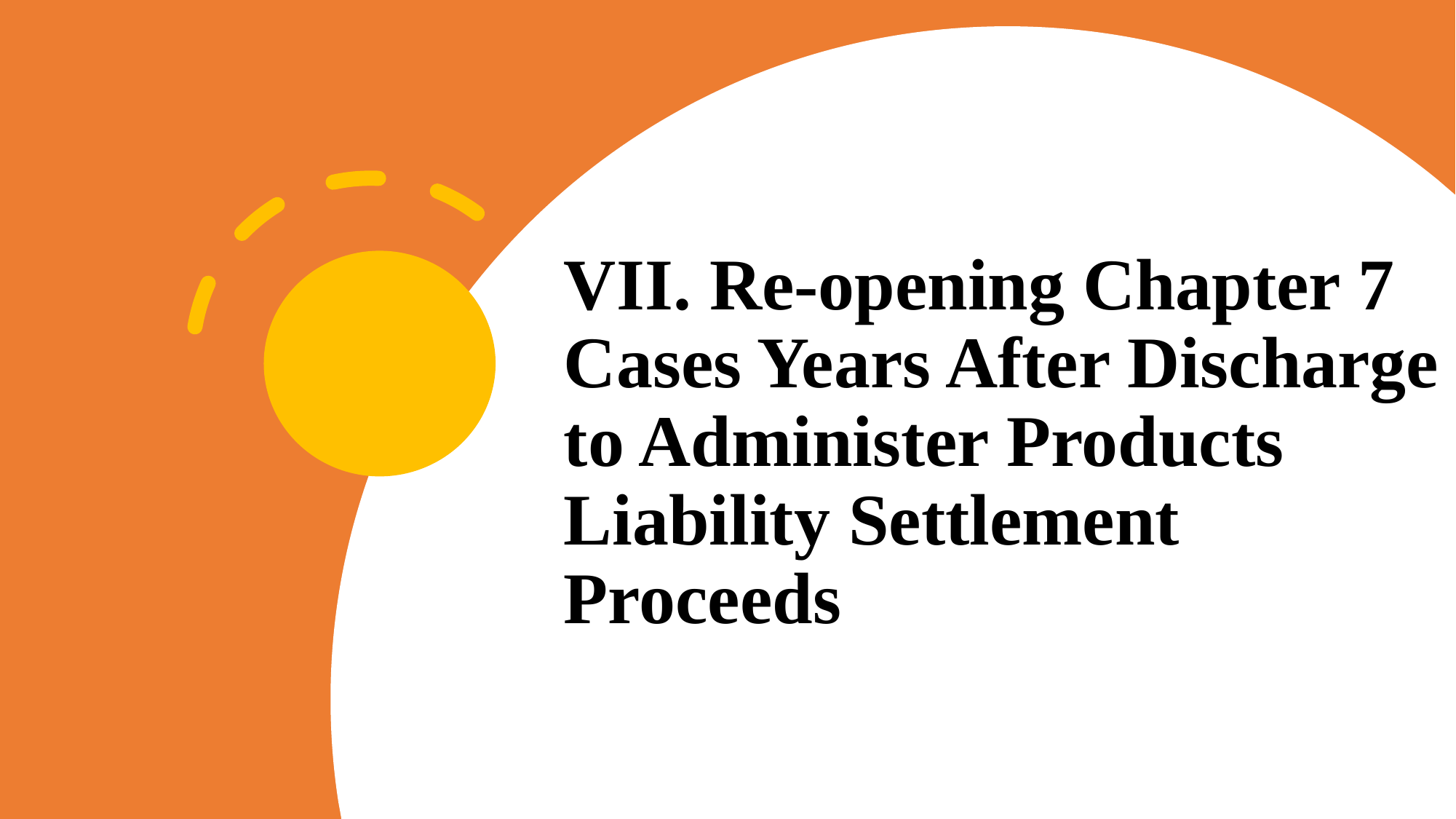

# VII. Re-opening Chapter 7 Cases Years After Discharge to Administer Products Liability Settlement Proceeds